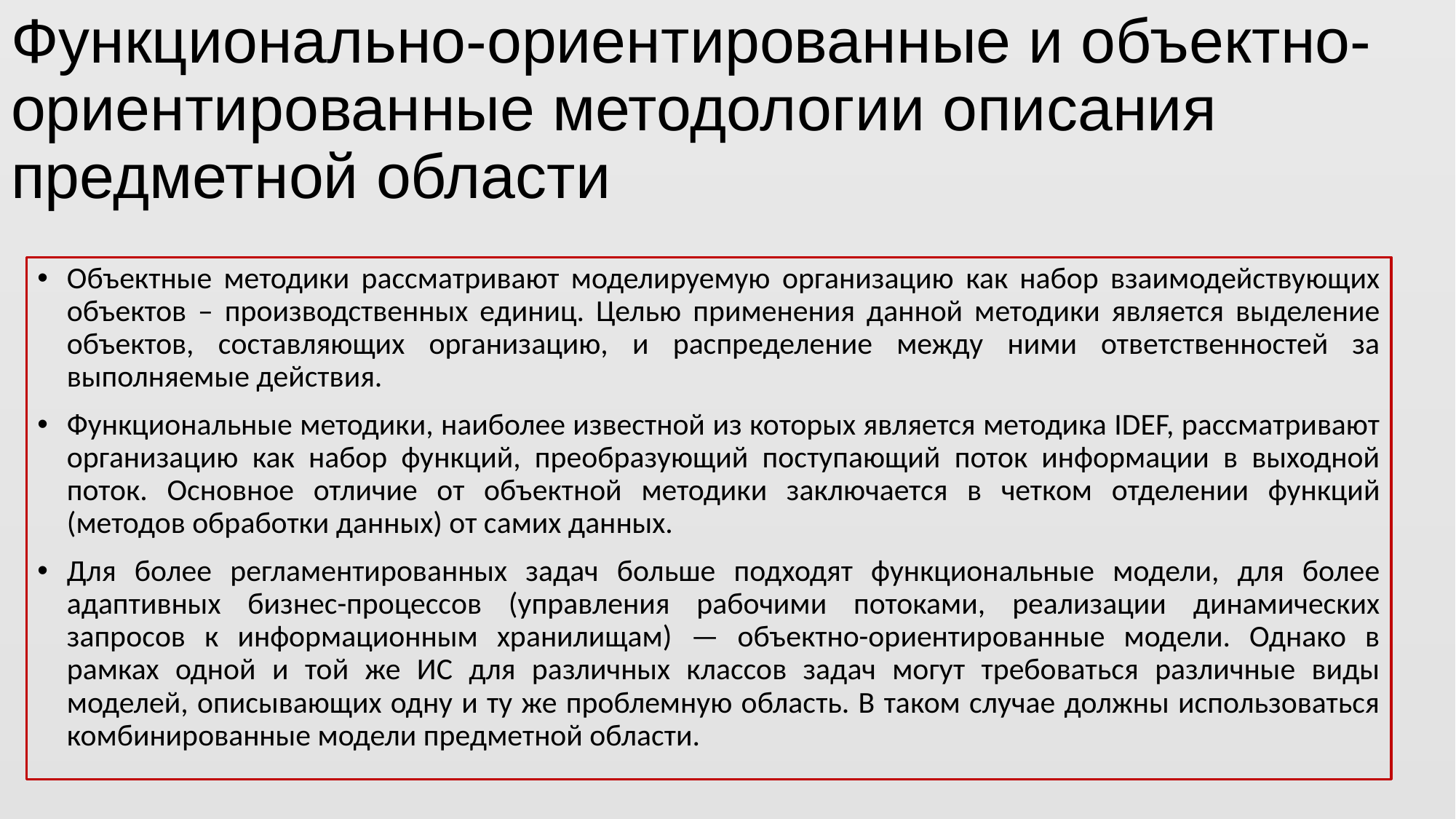

# Функционально-ориентированные и объектно-ориентированные методологии описания предметной области
Объектные методики рассматривают моделируемую организацию как набор взаимодействующих объектов – производственных единиц. Целью применения данной методики является выделение объектов, составляющих организацию, и распределение между ними ответственностей за выполняемые действия.
Функциональные методики, наиболее известной из которых является методика IDEF, рассматривают организацию как набор функций, преобразующий поступающий поток информации в выходной поток. Основное отличие от объектной методики заключается в четком отделении функций (методов обработки данных) от самих данных.
Для более регламентированных задач больше подходят функциональные модели, для более адаптивных бизнес-процессов (управления рабочими потоками, реализации динамических запросов к информационным хранилищам) — объектно-ориентированные модели. Однако в рамках одной и той же ИС для различных классов задач могут требоваться различные виды моделей, описывающих одну и ту же проблемную область. В таком случае должны использоваться комбинированные модели предметной области.